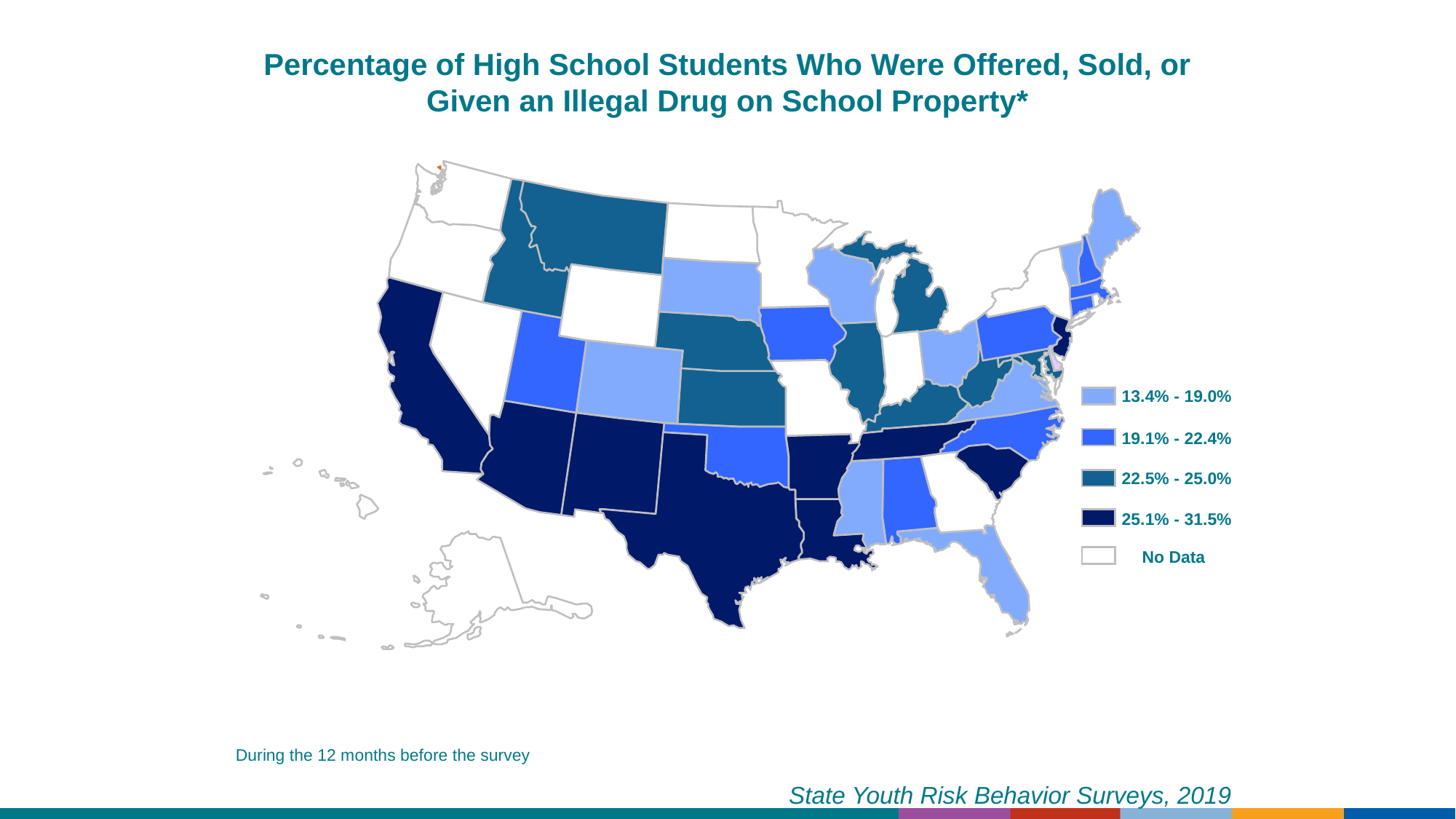

Percentage of High School Students Who Were Offered, Sold, or Given an Illegal Drug on School Property*

13.4% - 19.0%

19.1% - 22.4%

22.5% - 25.0%

25.1% - 31.5%

No Data

During the 12 months before the survey
State Youth Risk Behavior Surveys, 2019